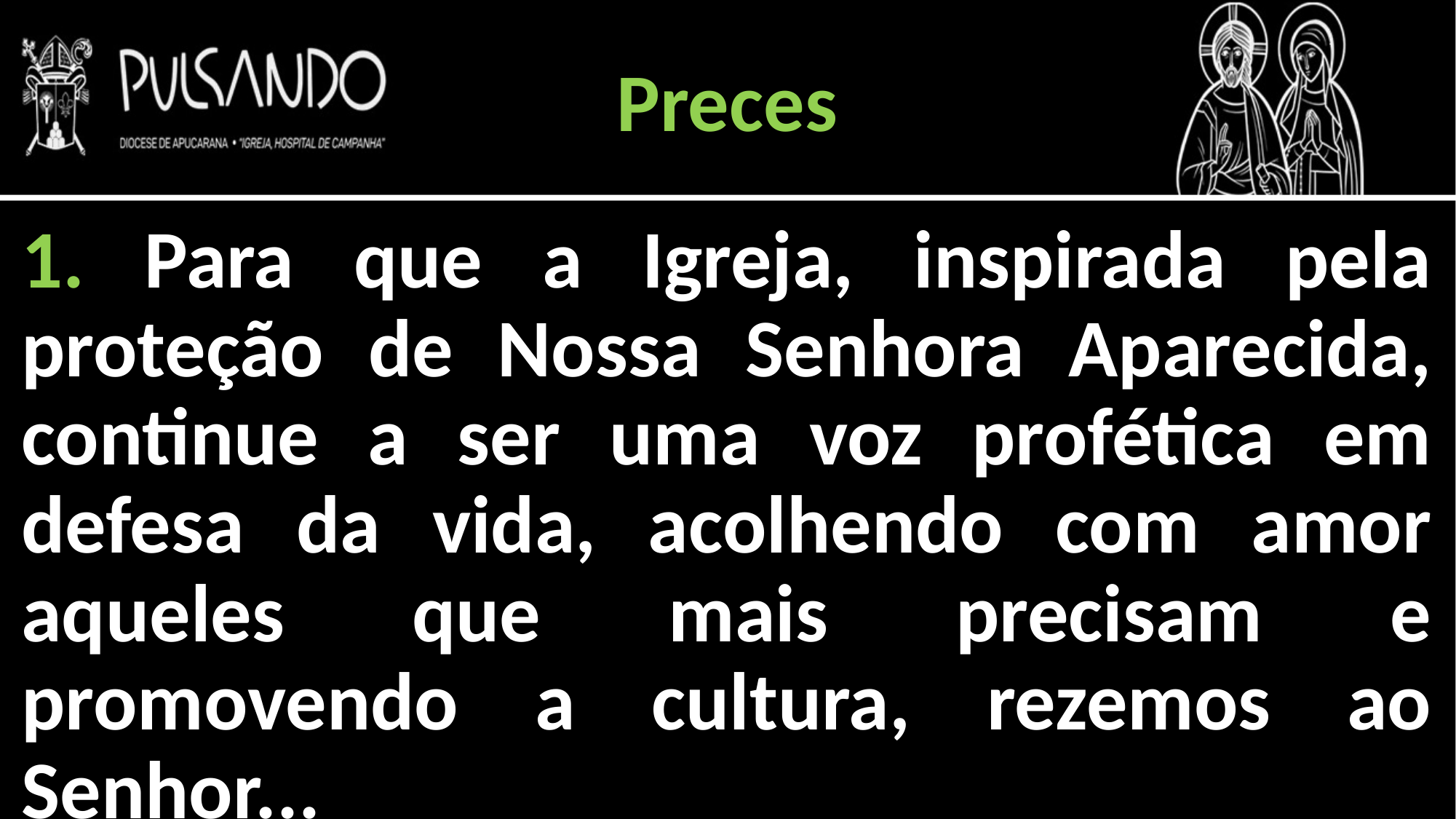

Preces
1. Para que a Igreja, inspirada pela proteção de Nossa Senhora Aparecida, continue a ser uma voz profética em defesa da vida, acolhendo com amor aqueles que mais precisam e promovendo a cultura, rezemos ao Senhor...